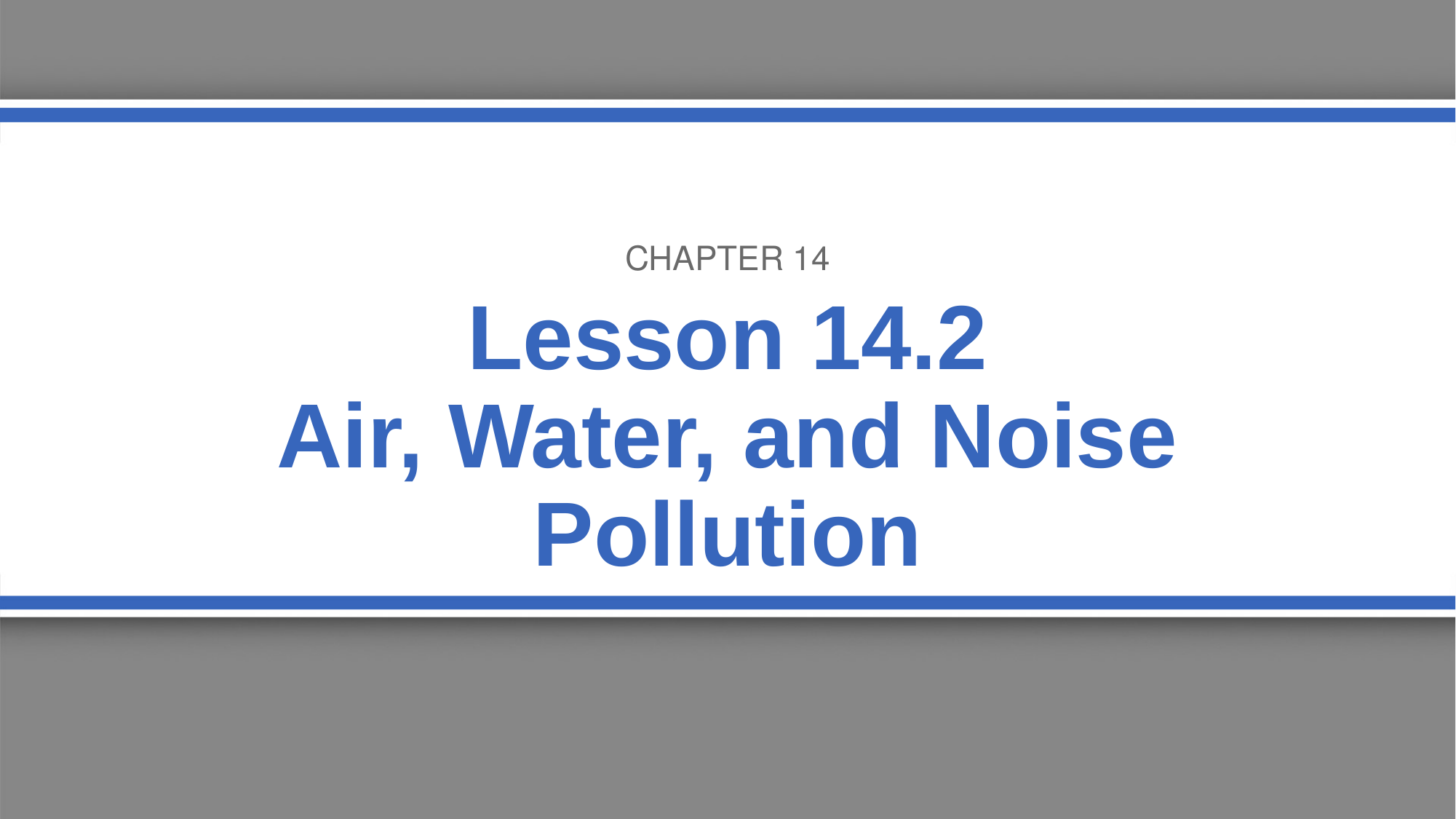

Chapter 14
# Lesson 14.2 Air, Water, and Noise Pollution